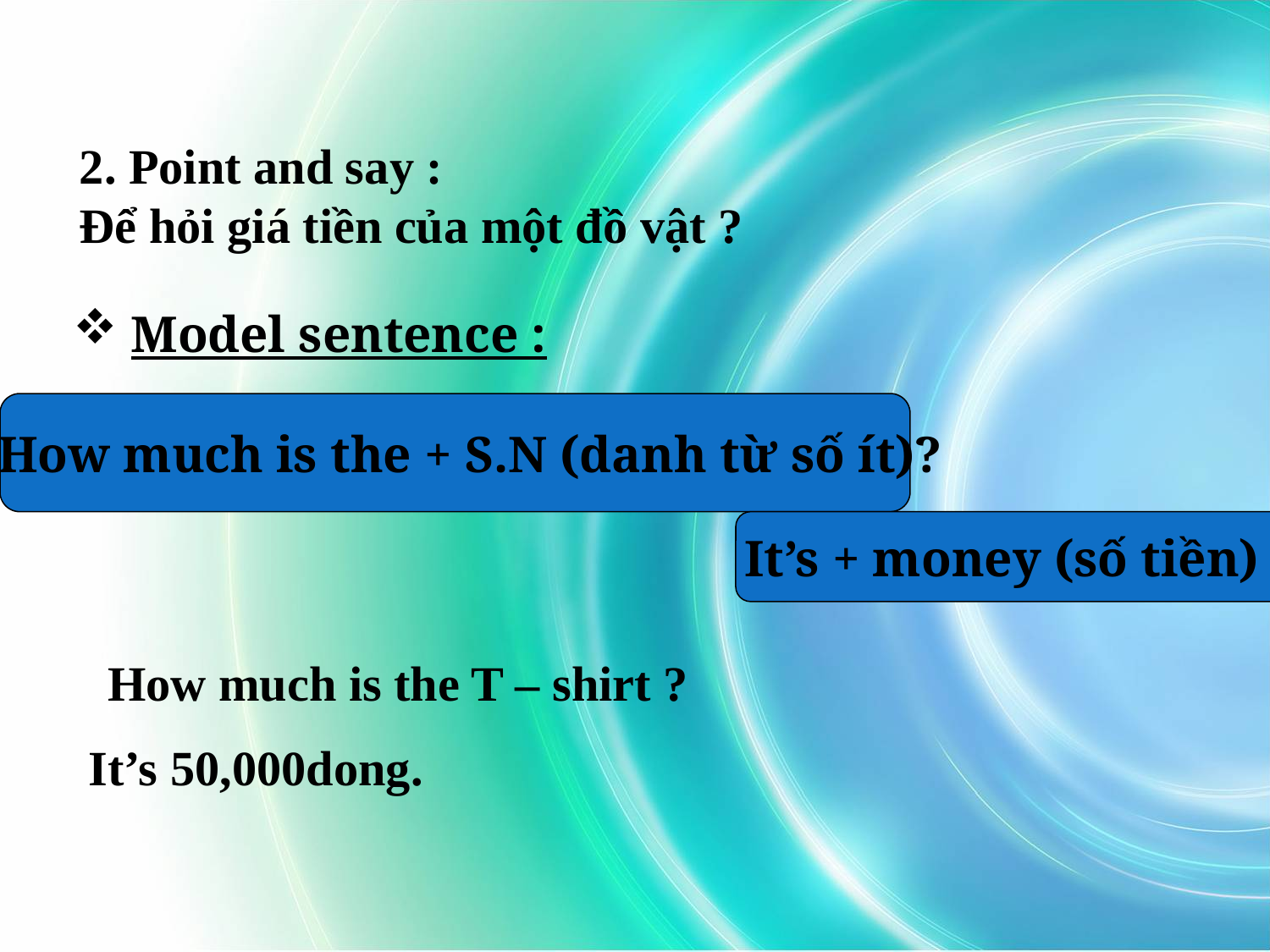

2. Point and say :
Để hỏi giá tiền của một đồ vật ?
 Model sentence :
 How much is the + S.N (danh từ số ít)?
It’s + money (số tiền) .
How much is the T – shirt ?
It’s 50,000dong.